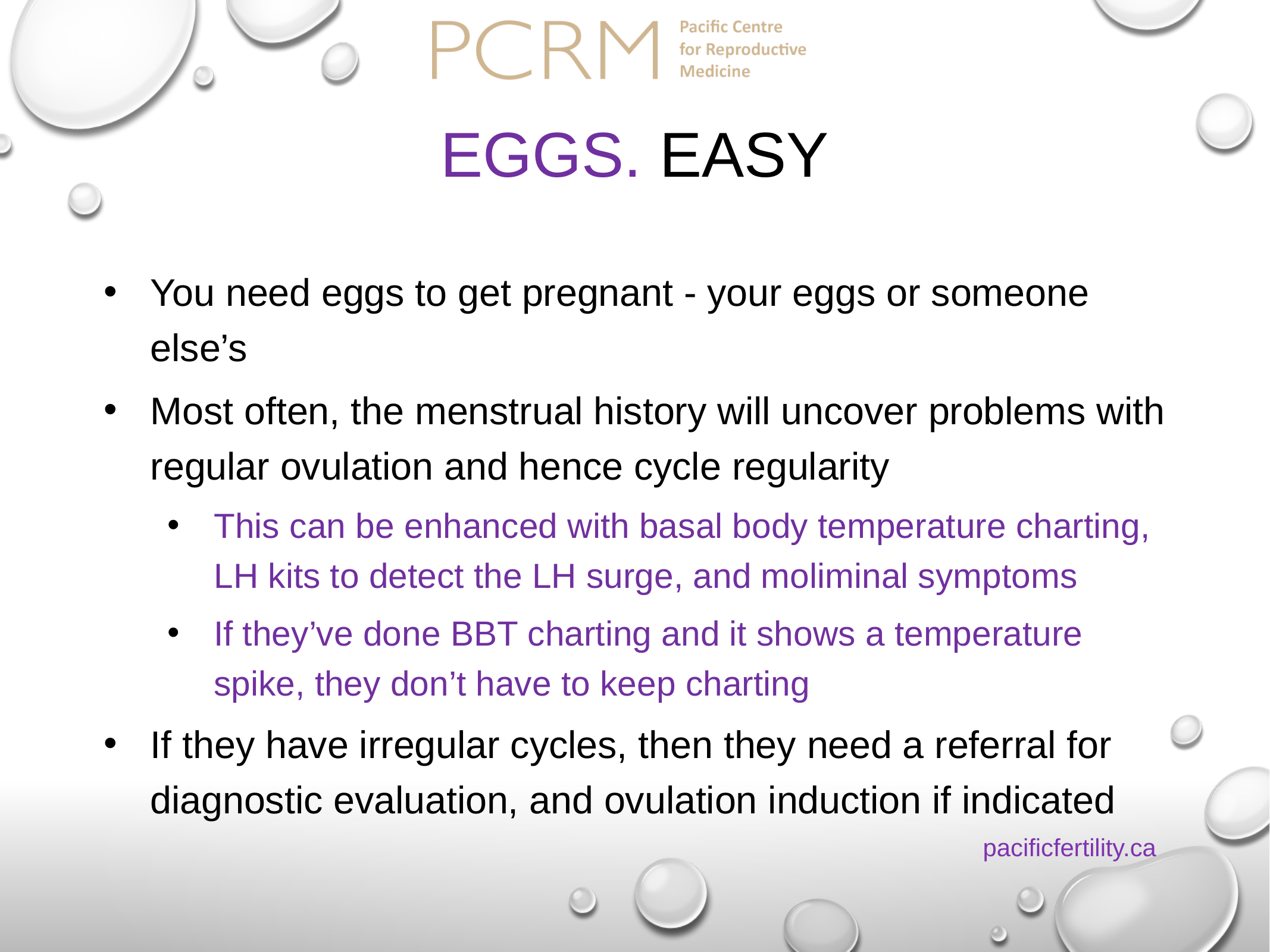

# Eggs. EASY
You need eggs to get pregnant - your eggs or someone else’s
Most often, the menstrual history will uncover problems with regular ovulation and hence cycle regularity
This can be enhanced with basal body temperature charting, LH kits to detect the LH surge, and moliminal symptoms
If they’ve done BBT charting and it shows a temperature spike, they don’t have to keep charting
If they have irregular cycles, then they need a referral for diagnostic evaluation, and ovulation induction if indicated

pacificfertility.ca